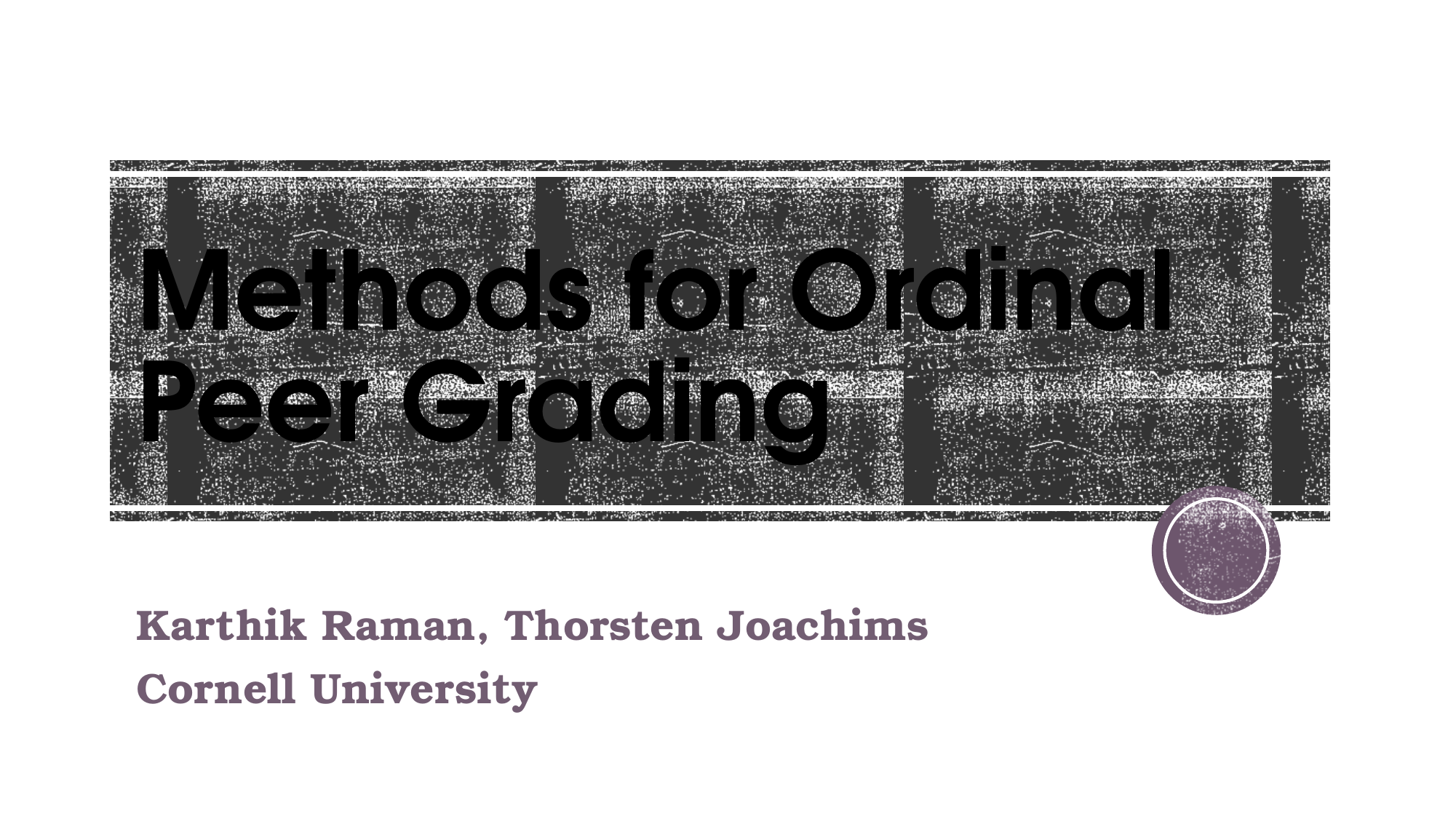

# Methods for Ordinal Peer Grading
Karthik Raman, Thorsten Joachims
Cornell University